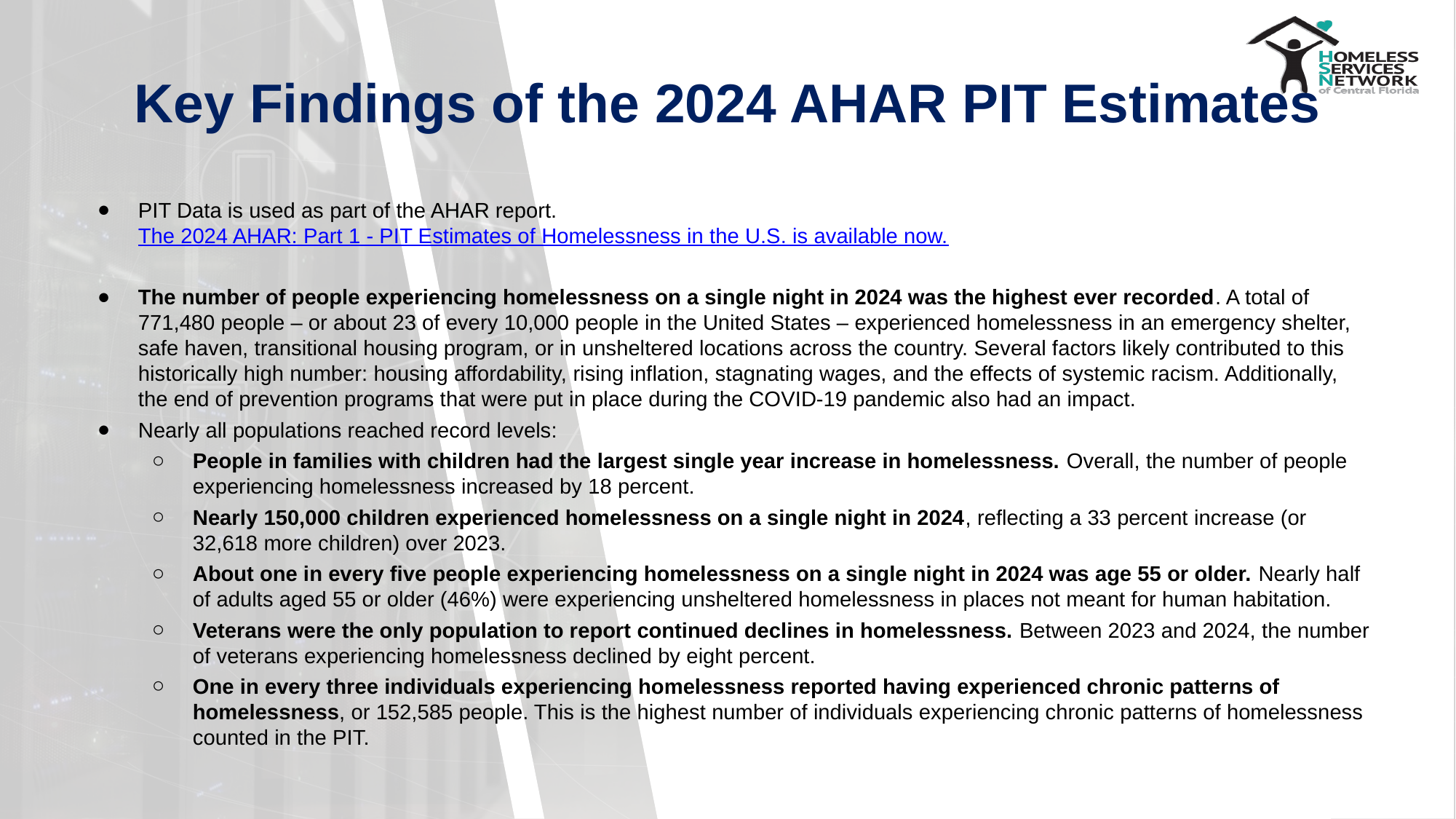

# Key Findings of the 2024 AHAR PIT Estimates
PIT Data is used as part of the AHAR report. The 2024 AHAR: Part 1 - PIT Estimates of Homelessness in the U.S. is available now.

The number of people experiencing homelessness on a single night in 2024 was the highest ever recorded. A total of 771,480 people – or about 23 of every 10,000 people in the United States – experienced homelessness in an emergency shelter, safe haven, transitional housing program, or in unsheltered locations across the country. Several factors likely contributed to this historically high number: housing affordability, rising inflation, stagnating wages, and the effects of systemic racism. Additionally, the end of prevention programs that were put in place during the COVID-19 pandemic also had an impact.
Nearly all populations reached record levels:
People in families with children had the largest single year increase in homelessness. Overall, the number of people experiencing homelessness increased by 18 percent.
Nearly 150,000 children experienced homelessness on a single night in 2024, reflecting a 33 percent increase (or 32,618 more children) over 2023.
About one in every five people experiencing homelessness on a single night in 2024 was age 55 or older. Nearly half of adults aged 55 or older (46%) were experiencing unsheltered homelessness in places not meant for human habitation.
Veterans were the only population to report continued declines in homelessness. Between 2023 and 2024, the number of veterans experiencing homelessness declined by eight percent.
One in every three individuals experiencing homelessness reported having experienced chronic patterns of homelessness, or 152,585 people. This is the highest number of individuals experiencing chronic patterns of homelessness counted in the PIT.